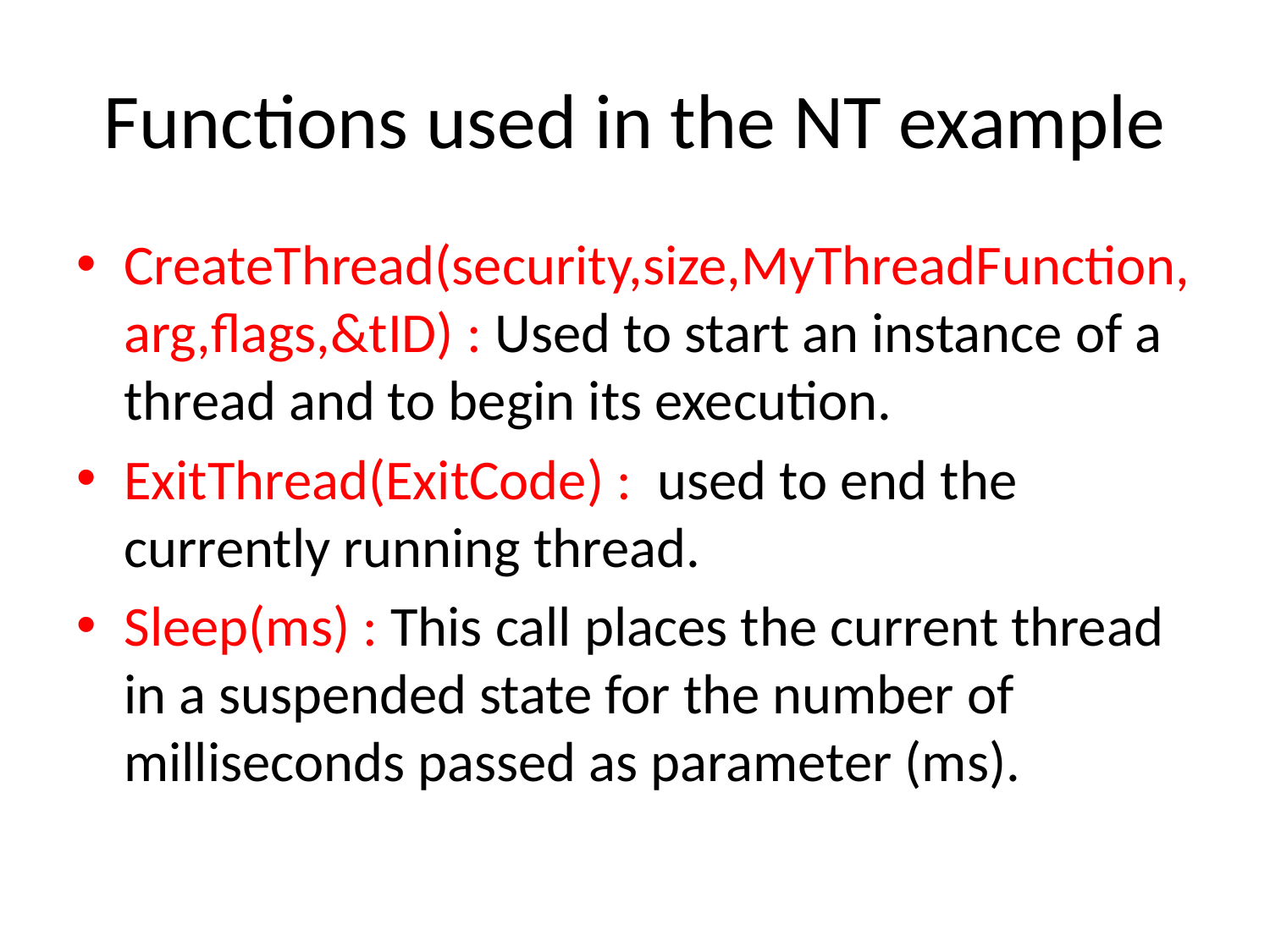

# Functions used in the NT example
CreateThread(security,size,MyThreadFunction,arg,flags,&tID) : Used to start an instance of a thread and to begin its execution.
ExitThread(ExitCode) :  used to end the currently running thread.
Sleep(ms) : This call places the current thread in a suspended state for the number of milliseconds passed as parameter (ms).